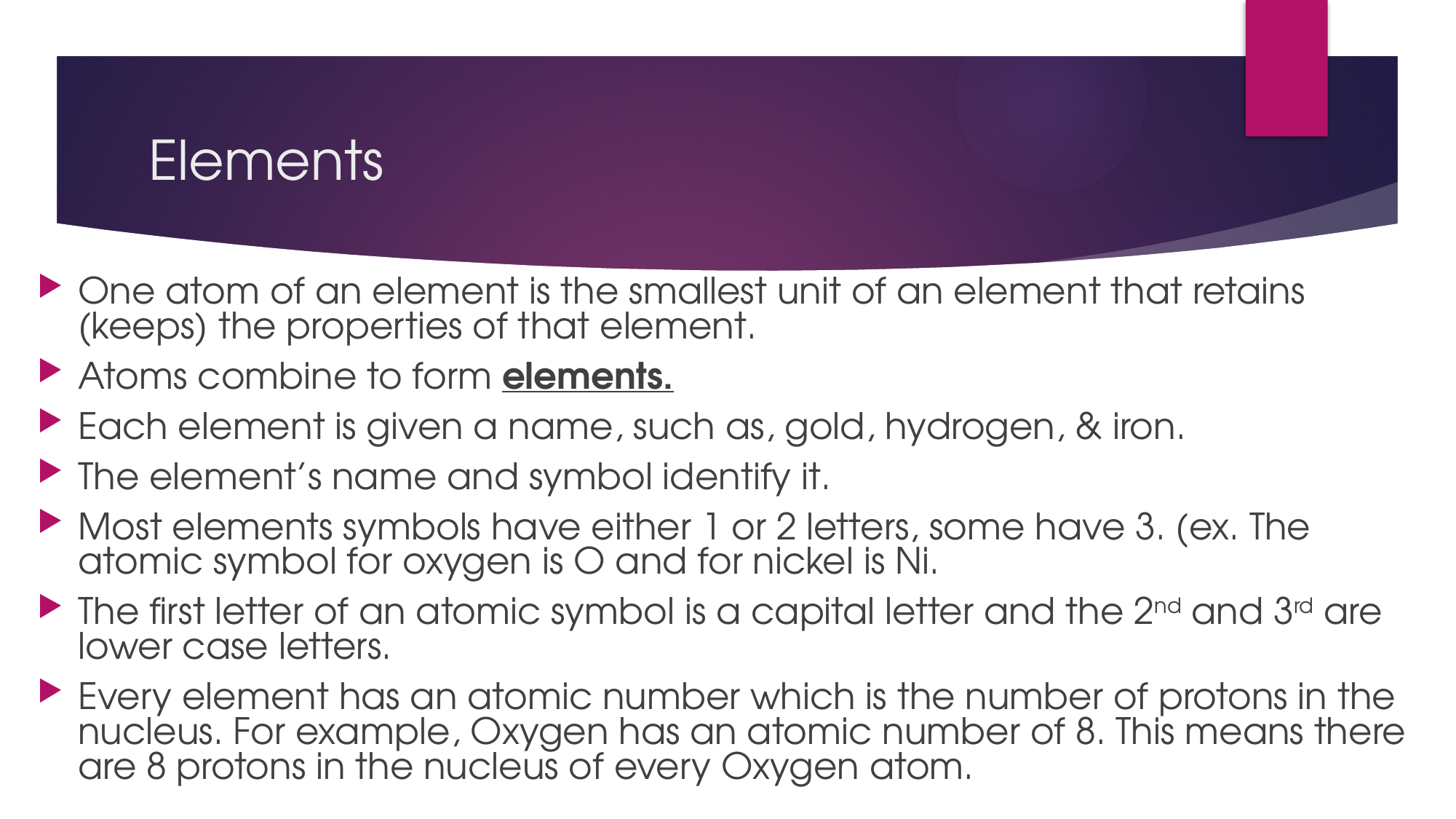

# Elements
One atom of an element is the smallest unit of an element that retains (keeps) the properties of that element.
Atoms combine to form elements.
Each element is given a name, such as, gold, hydrogen, & iron.
The element’s name and symbol identify it.
Most elements symbols have either 1 or 2 letters, some have 3. (ex. The atomic symbol for oxygen is O and for nickel is Ni.
The first letter of an atomic symbol is a capital letter and the 2nd and 3rd are lower case letters.
Every element has an atomic number which is the number of protons in the nucleus. For example, Oxygen has an atomic number of 8. This means there are 8 protons in the nucleus of every Oxygen atom.